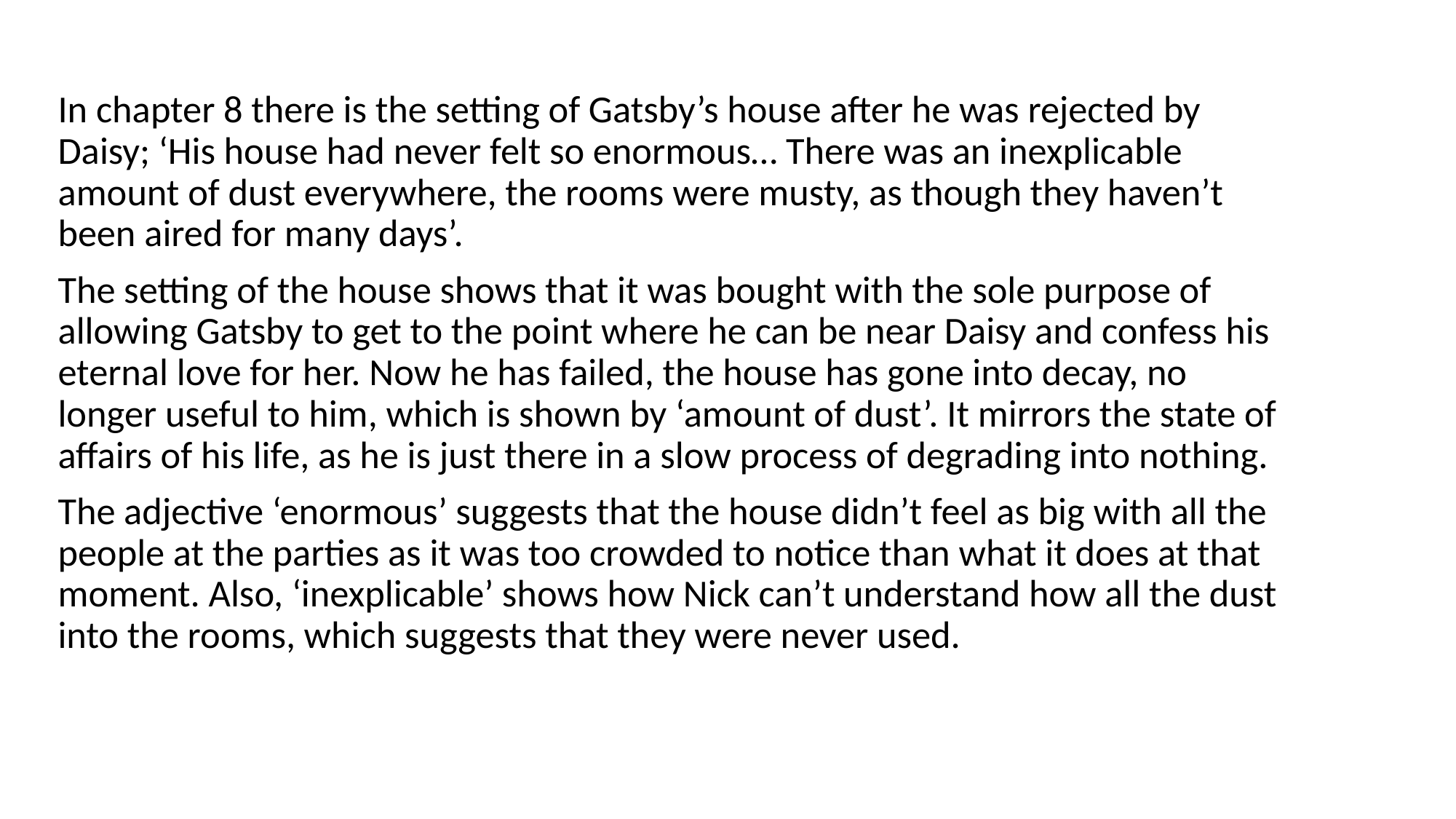

In chapter 8 there is the setting of Gatsby’s house after he was rejected by Daisy; ‘His house had never felt so enormous… There was an inexplicable amount of dust everywhere, the rooms were musty, as though they haven’t been aired for many days’.
The setting of the house shows that it was bought with the sole purpose of allowing Gatsby to get to the point where he can be near Daisy and confess his eternal love for her. Now he has failed, the house has gone into decay, no longer useful to him, which is shown by ‘amount of dust’. It mirrors the state of affairs of his life, as he is just there in a slow process of degrading into nothing.
The adjective ‘enormous’ suggests that the house didn’t feel as big with all the people at the parties as it was too crowded to notice than what it does at that moment. Also, ‘inexplicable’ shows how Nick can’t understand how all the dust into the rooms, which suggests that they were never used.